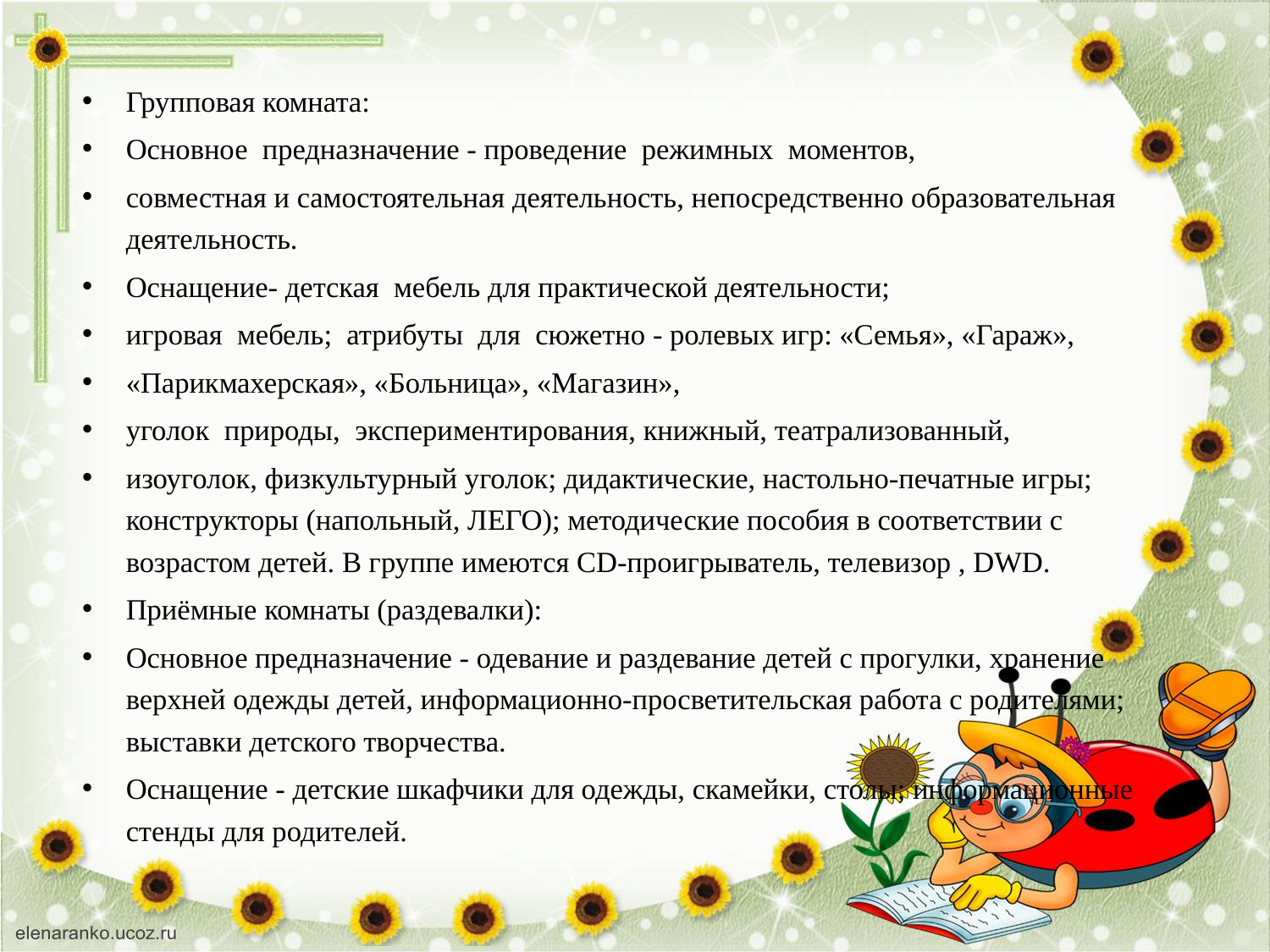

Групповая комната:
Основное  предназначение - проведение  режимных  моментов,
совместная и самостоятельная деятельность, непосредственно образовательная деятельность.
Оснащение- детская  мебель для практической деятельности;
игровая  мебель;  атрибуты  для  сюжетно - ролевых игр: «Семья», «Гараж»,
«Парикмахерская», «Больница», «Магазин»,
уголок  природы,  экспериментирования, книжный, театрализованный,
изоуголок, физкультурный уголок; дидактические, настольно-печатные игры; конструкторы (напольный, ЛЕГО); методические пособия в соответствии с возрастом детей. В группе имеются CD-проигрыватель, телевизор , DWD.
Приёмные комнаты (раздевалки):
Основное предназначение - одевание и раздевание детей с прогулки, хранение верхней одежды детей, информационно-просветительская работа с родителями; выставки детского творчества.
Оснащение - детские шкафчики для одежды, скамейки, столы; информационные стенды для родителей.